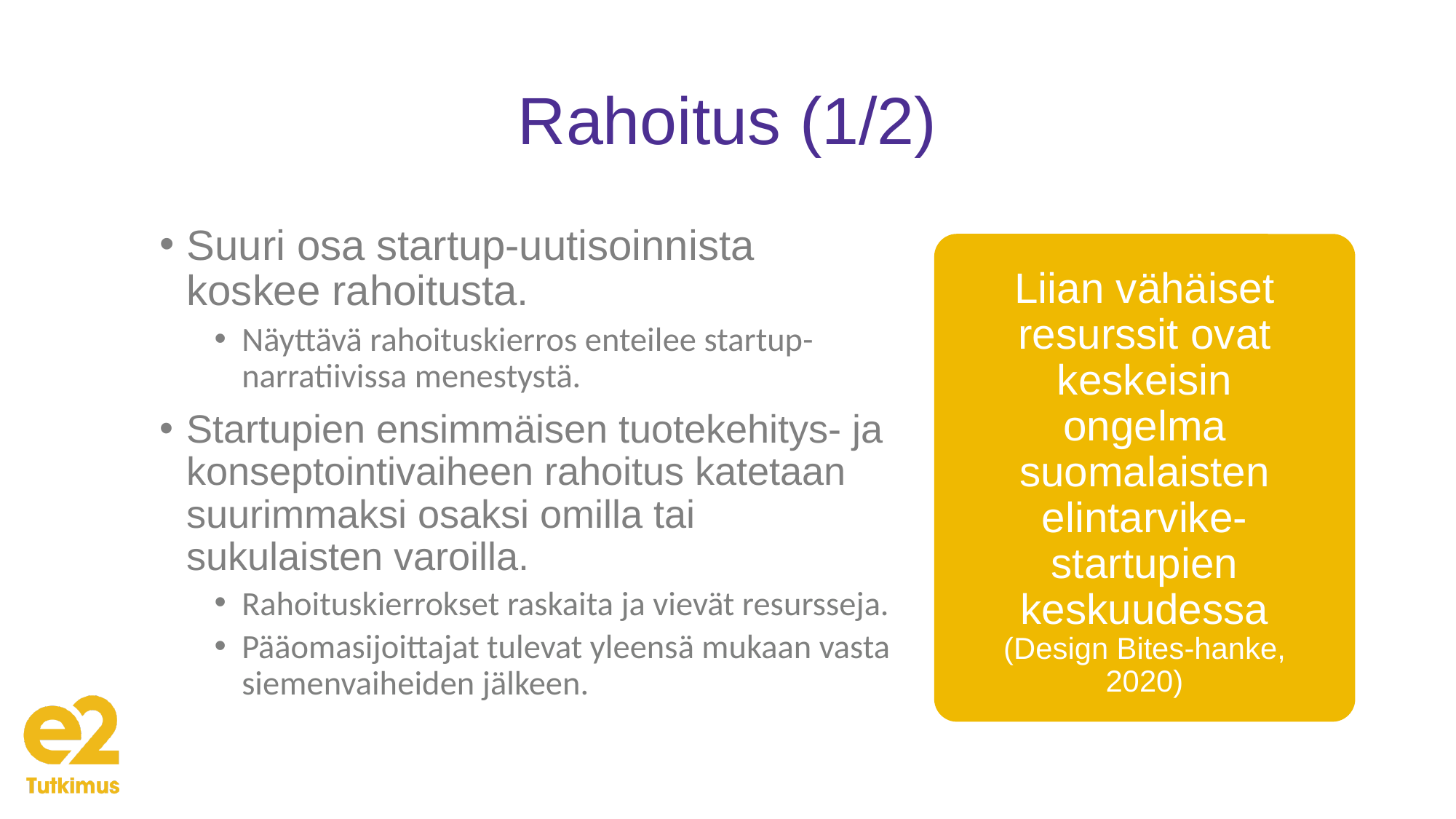

# Rahoitus (1/2)
Suuri osa startup-uutisoinnista koskee rahoitusta.
Näyttävä rahoituskierros enteilee startup-narratiivissa menestystä.
Startupien ensimmäisen tuotekehitys- ja konseptointivaiheen rahoitus katetaan suurimmaksi osaksi omilla tai sukulaisten varoilla.
Rahoituskierrokset raskaita ja vievät resursseja.
Pääomasijoittajat tulevat yleensä mukaan vasta siemenvaiheiden jälkeen.

Liian vähäiset resurssit ovat keskeisin ongelma suomalaisten elintarvike-startupien keskuudessa (Design Bites-hanke, 2020)